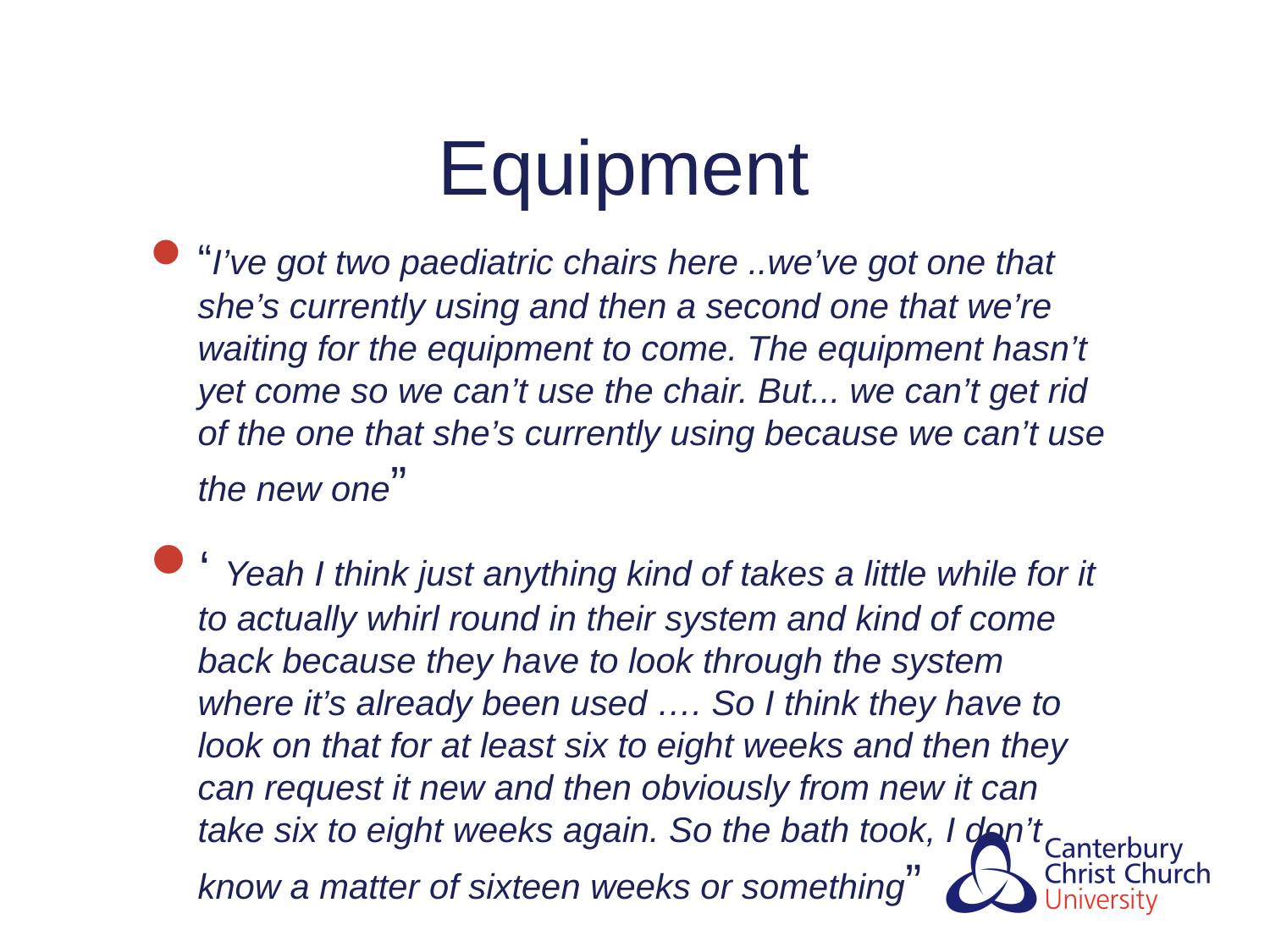

# Equipment
“I’ve got two paediatric chairs here ..we’ve got one that she’s currently using and then a second one that we’re waiting for the equipment to come. The equipment hasn’t yet come so we can’t use the chair. But... we can’t get rid of the one that she’s currently using because we can’t use the new one”
‘ Yeah I think just anything kind of takes a little while for it to actually whirl round in their system and kind of come back because they have to look through the system where it’s already been used …. So I think they have to look on that for at least six to eight weeks and then they can request it new and then obviously from new it can take six to eight weeks again. So the bath took, I don’t know a matter of sixteen weeks or something”